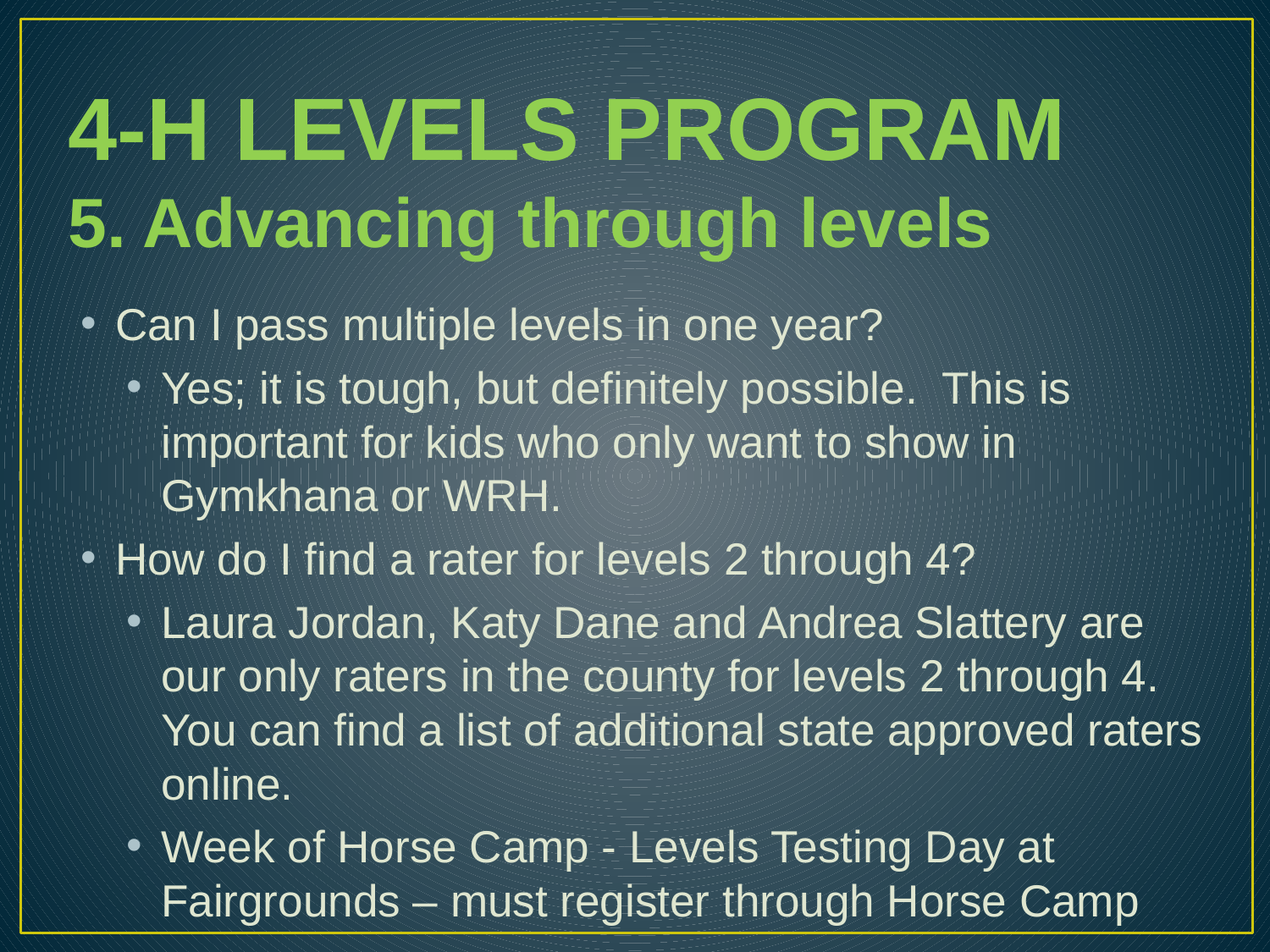

# 4-H LEVELS PROGRAM
5. Advancing through levels
Can I pass multiple levels in one year?
Yes; it is tough, but definitely possible.  This is important for kids who only want to show in Gymkhana or WRH.
How do I find a rater for levels 2 through 4?
Laura Jordan, Katy Dane and Andrea Slattery are our only raters in the county for levels 2 through 4. You can find a list of additional state approved raters online.
Week of Horse Camp - Levels Testing Day at Fairgrounds – must register through Horse Camp